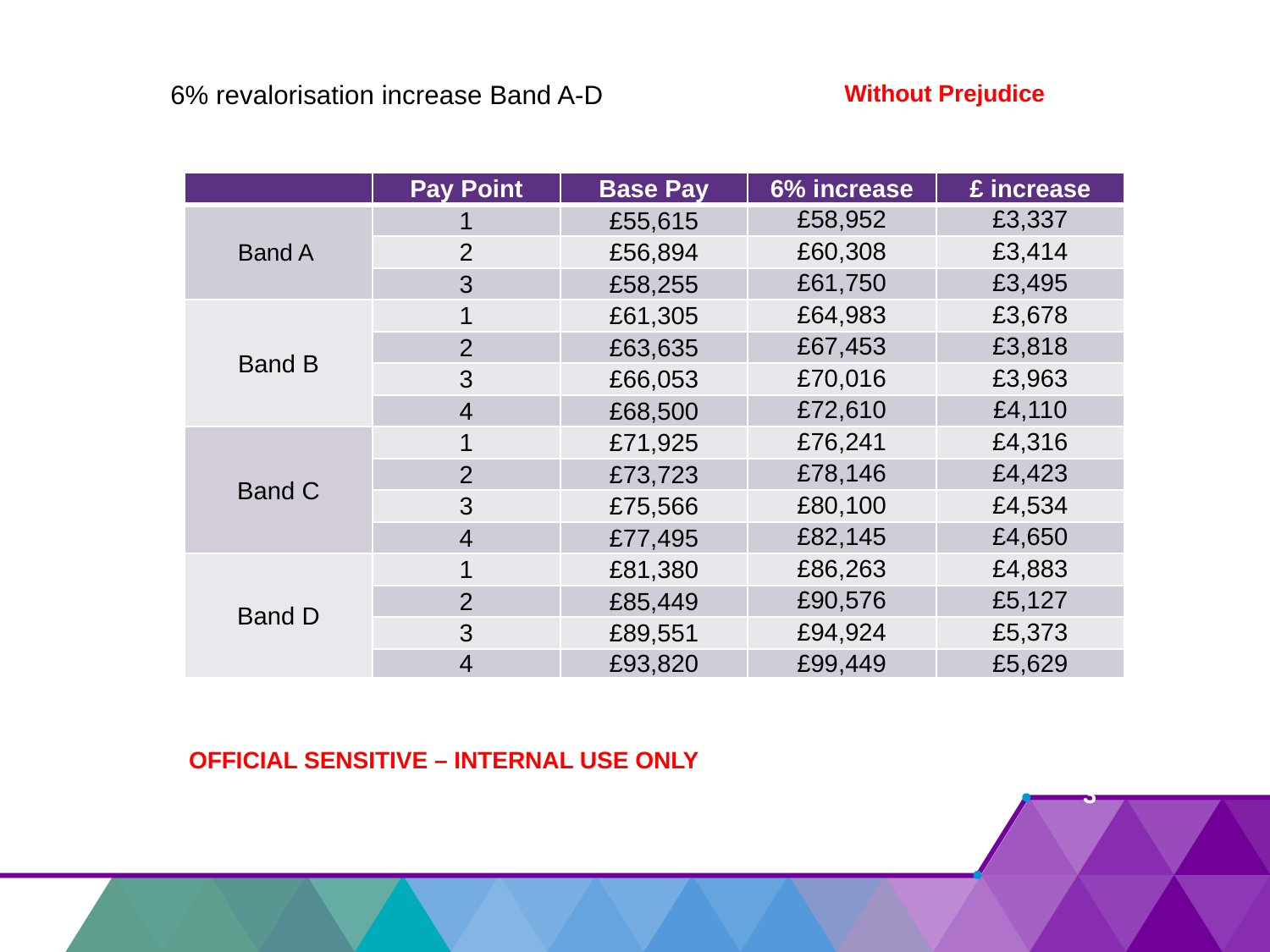

6% revalorisation increase Band A-D
Without Prejudice
|  | Pay Point | Base Pay | 6% increase | £ increase |
| --- | --- | --- | --- | --- |
| Band A | 1 | £55,615 | £58,952 | £3,337 |
|  | 2 | £56,894 | £60,308 | £3,414 |
|  | 3 | £58,255 | £61,750 | £3,495 |
| Band B | 1 | £61,305 | £64,983 | £3,678 |
|  | 2 | £63,635 | £67,453 | £3,818 |
|  | 3 | £66,053 | £70,016 | £3,963 |
|  | 4 | £68,500 | £72,610 | £4,110 |
| Band C | 1 | £71,925 | £76,241 | £4,316 |
|  | 2 | £73,723 | £78,146 | £4,423 |
|  | 3 | £75,566 | £80,100 | £4,534 |
|  | 4 | £77,495 | £82,145 | £4,650 |
| Band D | 1 | £81,380 | £86,263 | £4,883 |
|  | 2 | £85,449 | £90,576 | £5,127 |
|  | 3 | £89,551 | £94,924 | £5,373 |
|  | 4 | £93,820 | £99,449 | £5,629 |
OFFICIAL SENSITIVE – INTERNAL USE ONLY
3